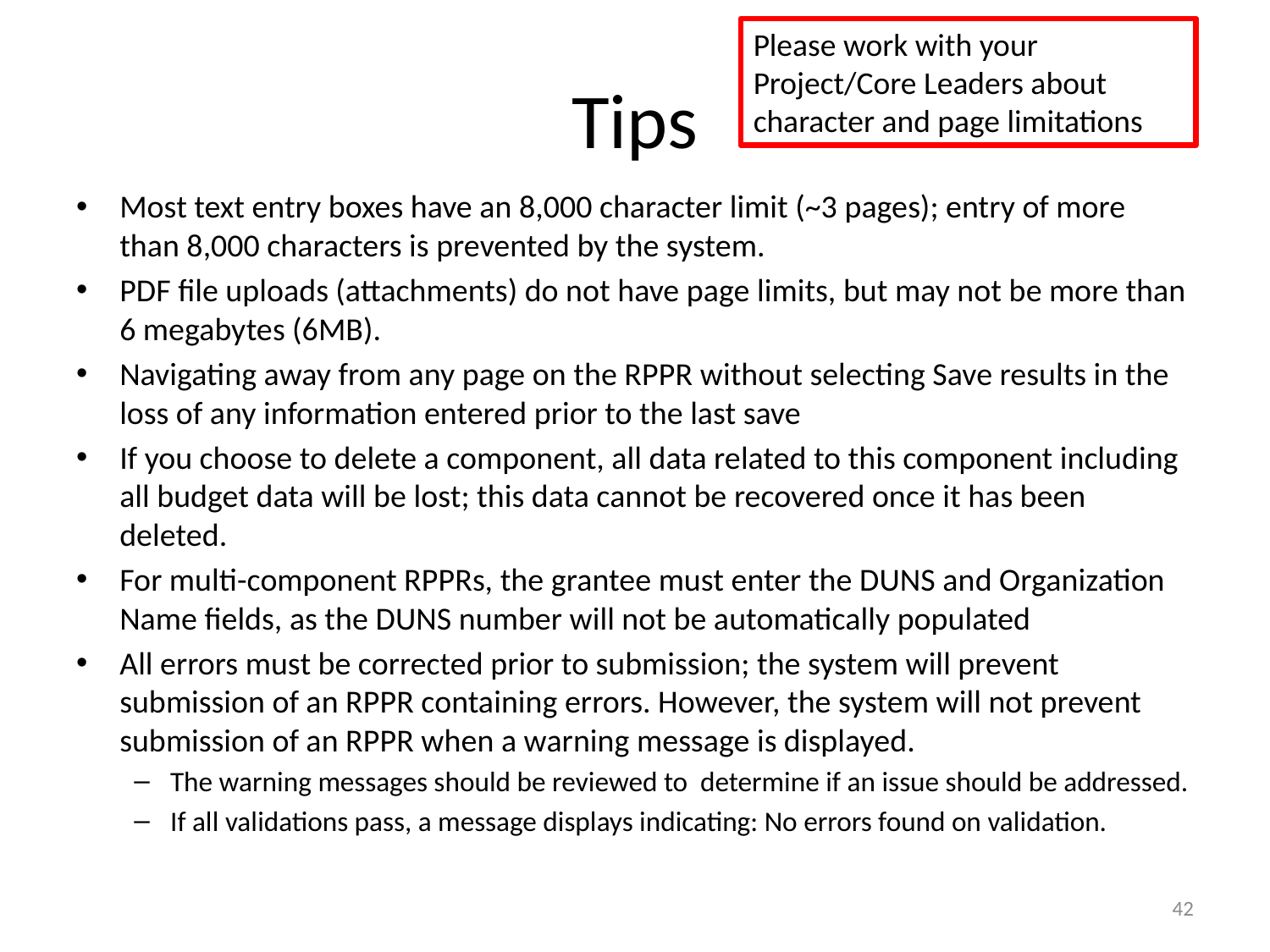

Please work with your Project/Core Leaders about character and page limitations
# Tips
Most text entry boxes have an 8,000 character limit (~3 pages); entry of more than 8,000 characters is prevented by the system.
PDF file uploads (attachments) do not have page limits, but may not be more than 6 megabytes (6MB).
Navigating away from any page on the RPPR without selecting Save results in the loss of any information entered prior to the last save
If you choose to delete a component, all data related to this component including all budget data will be lost; this data cannot be recovered once it has been deleted.
For multi-component RPPRs, the grantee must enter the DUNS and Organization Name fields, as the DUNS number will not be automatically populated
All errors must be corrected prior to submission; the system will prevent submission of an RPPR containing errors. However, the system will not prevent submission of an RPPR when a warning message is displayed.
The warning messages should be reviewed to  determine if an issue should be addressed.
If all validations pass, a message displays indicating: No errors found on validation.

42